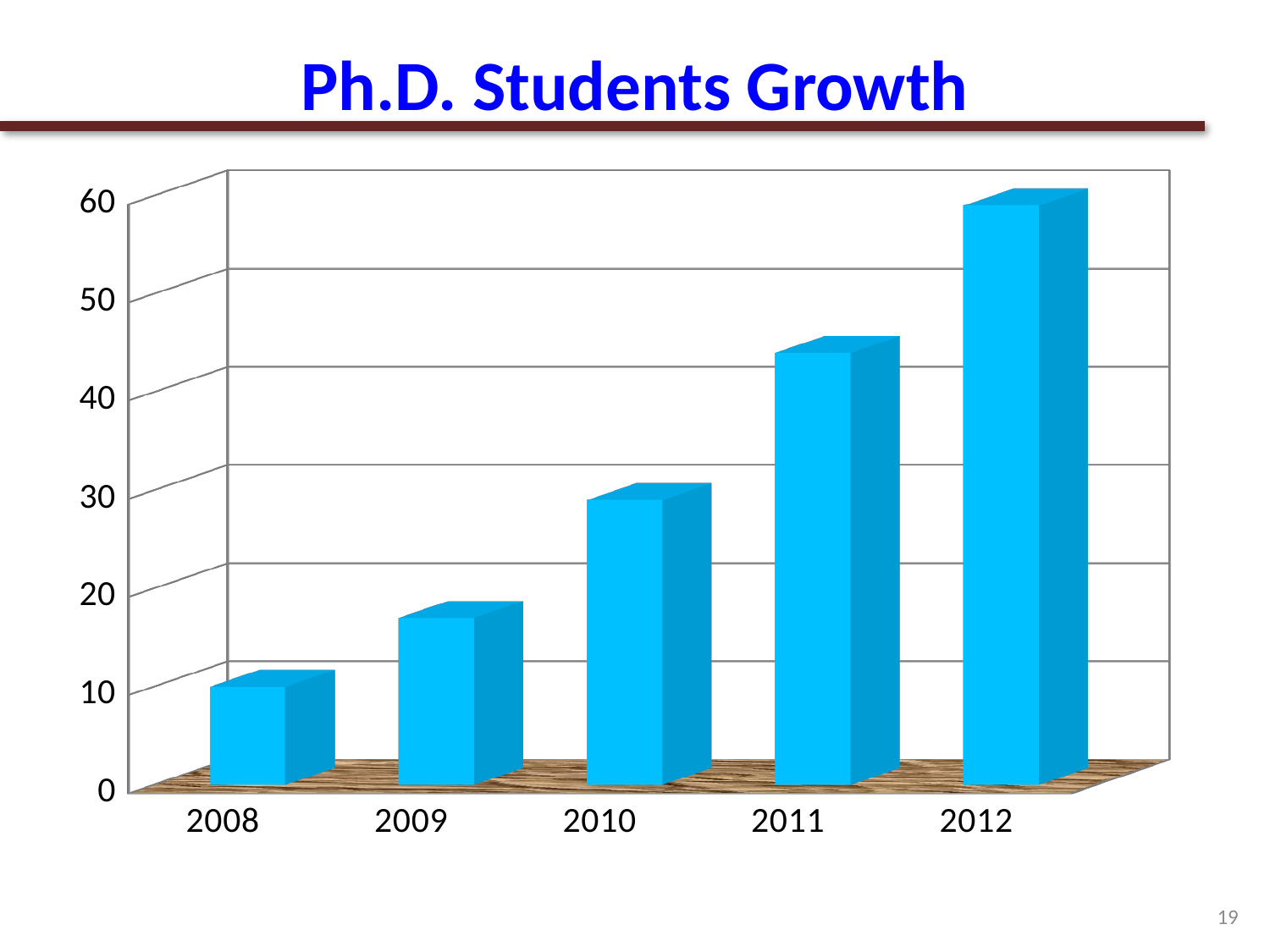

# Ph.D. Students Growth

[unsupported chart]

19